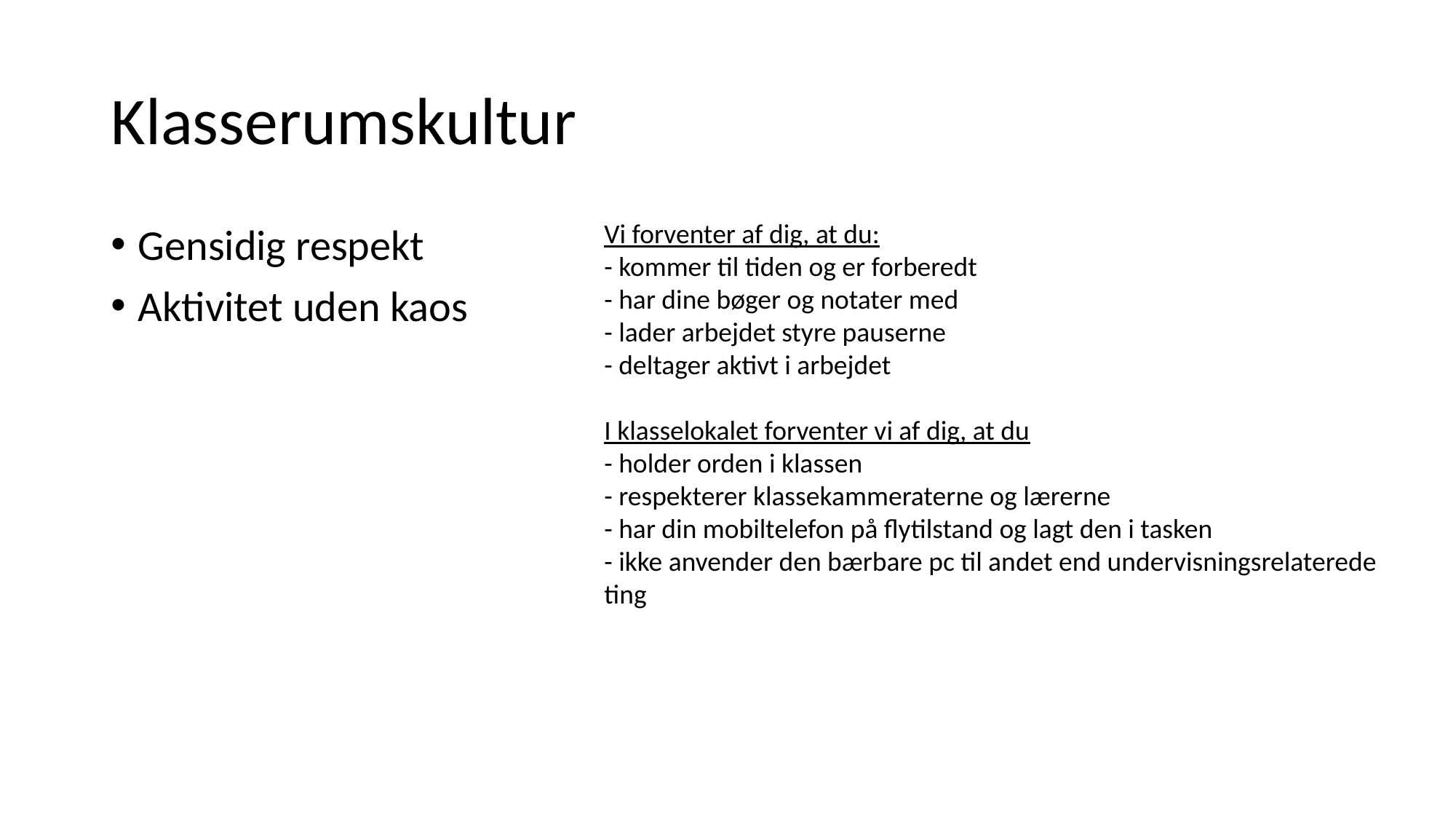

# Klasserumskultur
Vi forventer af dig, at du:
- kommer til tiden og er forberedt
- har dine bøger og notater med
- lader arbejdet styre pauserne
- deltager aktivt i arbejdet

I klasselokalet forventer vi af dig, at du
- holder orden i klassen
- respekterer klassekammeraterne og lærerne
- har din mobiltelefon på flytilstand og lagt den i tasken
- ikke anvender den bærbare pc til andet end undervisningsrelaterede ting

Gensidig respekt
Aktivitet uden kaos